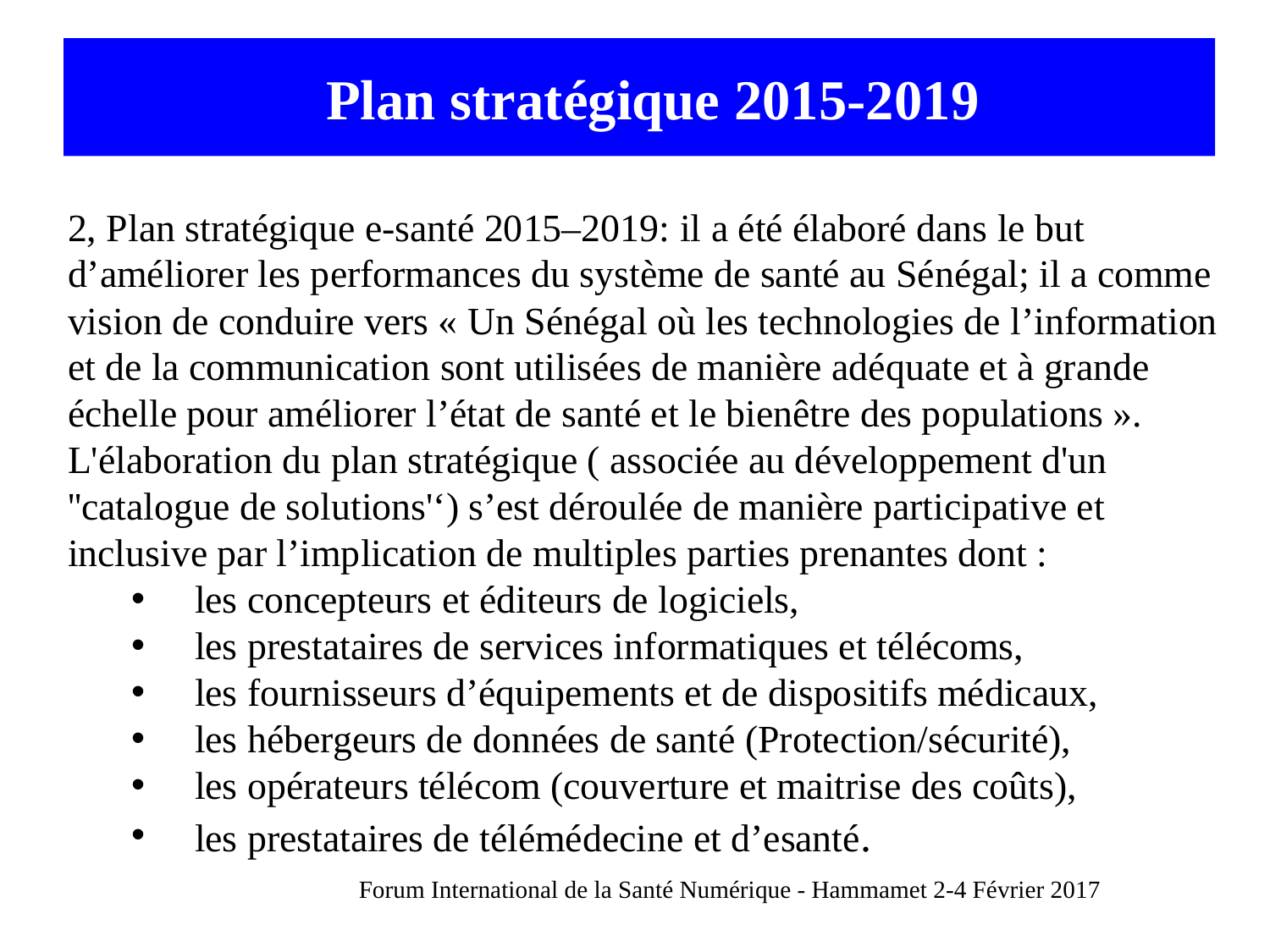

# Plan stratégique 2015-2019
2, Plan stratégique e-santé 2015–2019: il a été élaboré dans le but d’améliorer les performances du système de santé au Sénégal; il a comme vision de conduire vers « Un Sénégal où les technologies de l’information et de la communication sont utilisées de manière adéquate et à grande échelle pour améliorer l’état de santé et le bienêtre des populations ».
L'élaboration du plan stratégique ( associée au développement d'un ''catalogue de solutions'‘) s’est déroulée de manière participative et inclusive par l’implication de multiples parties prenantes dont :
les concepteurs et éditeurs de logiciels,
les prestataires de services informatiques et télécoms,
les fournisseurs d’équipements et de dispositifs médicaux,
les hébergeurs de données de santé (Protection/sécurité),
les opérateurs télécom (couverture et maitrise des coûts),
les prestataires de télémédecine et d’esanté.
Forum International de la Santé Numérique - Hammamet 2-4 Février 2017